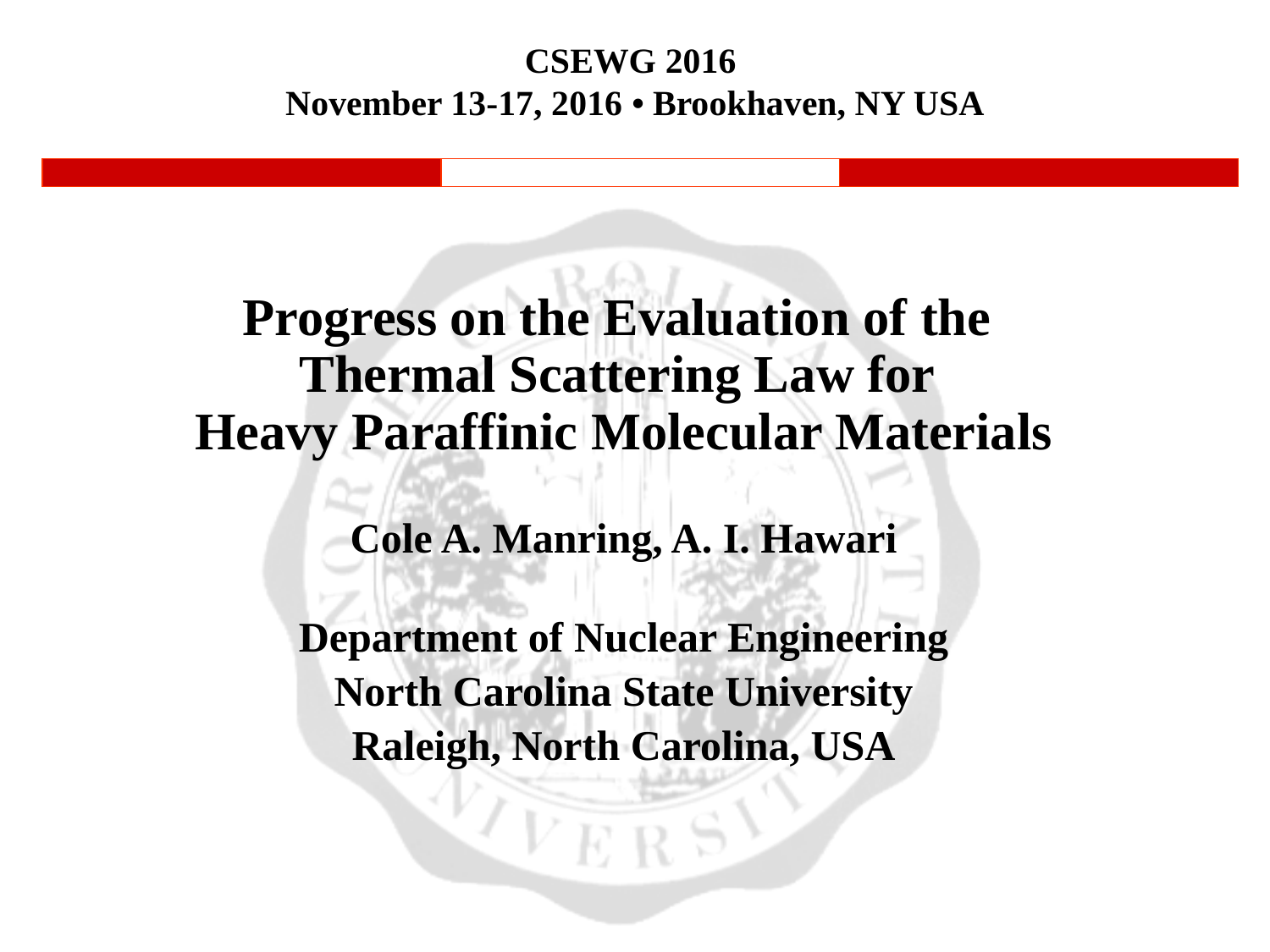

CSEWG 2016
November 13-17, 2016 • Brookhaven, NY USA

Progress on the Evaluation of the
Thermal Scattering Law for
Heavy Paraffinic Molecular Materials

Cole A. Manring, A. I. Hawari

Department of Nuclear Engineering
North Carolina State University
Raleigh, North Carolina, USA